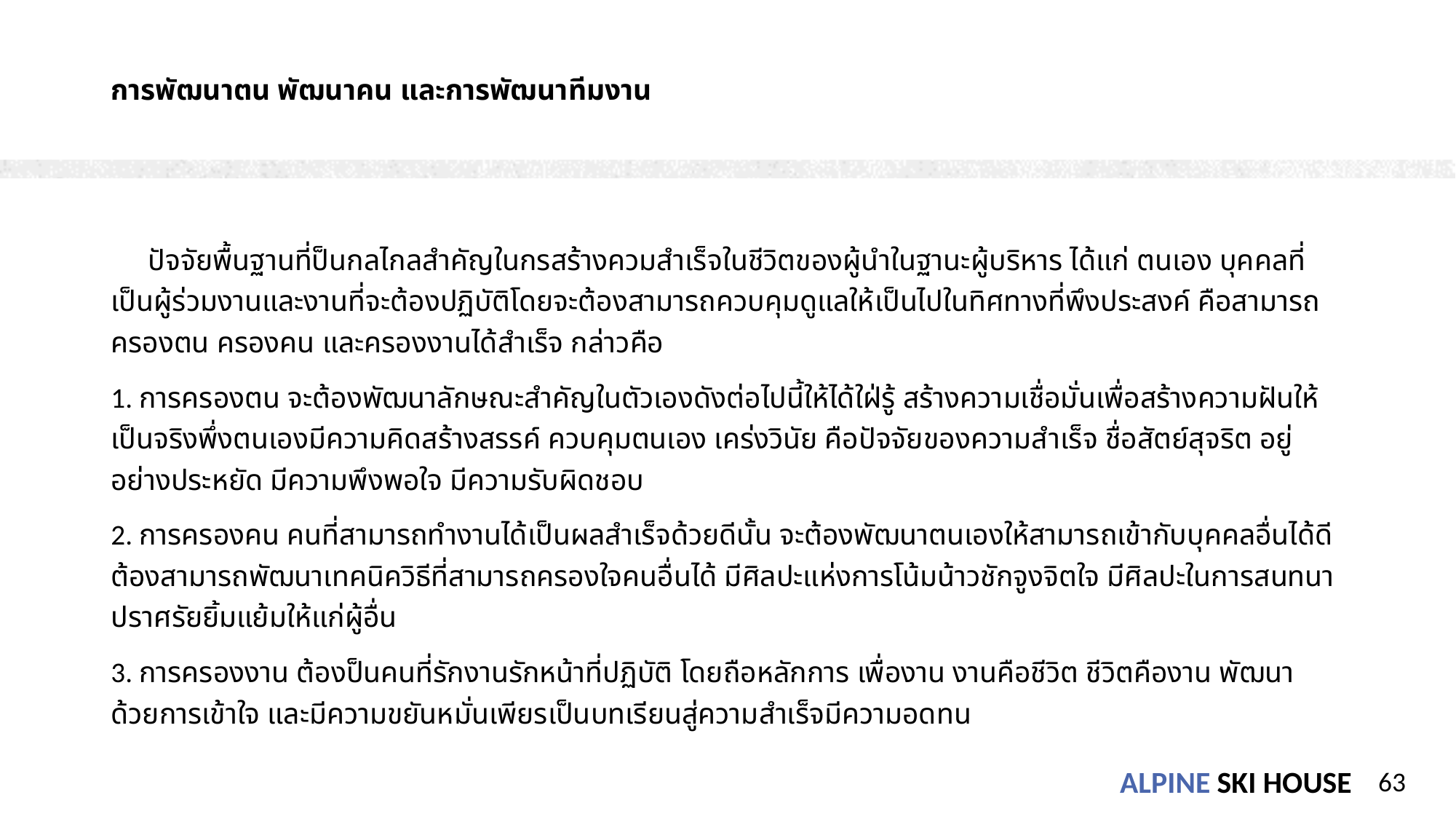

# การพัฒนาตน พัฒนาคน และการพัฒนาทีมงาน
     ปัจจัยพื้นฐานที่ป็นกลไกลสำคัญในกรสร้างควมสำเร็จในชีวิตของผู้นำในฐานะผู้บริหาร ได้แก่ ตนเอง บุคคลที่เป็นผู้ร่วมงานและงานที่จะต้องปฏิบัติโดยจะต้องสามารถควบคุมดูแลให้เป็นไปในทิศทางที่พึงประสงค์ คือสามารถครองตน ครองคน และครองงานได้สำเร็จ กล่าวคือ
1. การครองตน จะต้องพัฒนาลักษณะสำคัญในตัวเองดังต่อไปนี้ให้ได้ใฝ่รู้ สร้างความเชื่อมั่นเพื่อสร้างความฝันให้เป็นจริงพึ่งตนเองมีความคิดสร้างสรรค์ ควบคุมตนเอง เคร่งวินัย คือปัจจัยของความสำเร็จ ชื่อสัตย์สุจริต อยู่อย่างประหยัด มีความพึงพอใจ มีความรับผิดชอบ
2. การครองคน คนที่สามารถทำงานได้เป็นผลสำเร็จด้วยดีนั้น จะต้องพัฒนาตนเองให้สามารถเข้ากับบุคคลอื่นได้ดีต้องสามารถพัฒนาเทคนิควิธีที่สามารถครองใจคนอื่นได้ มีศิลปะแห่งการโน้มน้าวชักจูงจิตใจ มีศิลปะในการสนทนาปราศรัยยิ้มแย้มให้แก่ผู้อื่น
3. การครองงาน ต้องป็นคนที่รักงานรักหน้าที่ปฏิบัติ โดยถือหลักการ เพื่องาน งานคือชีวิต ชีวิตคืองาน พัฒนาด้วยการเข้าใจ และมีความขยันหมั่นเพียรเป็นบทเรียนสู่ความสำเร็จมีความอดทน

63